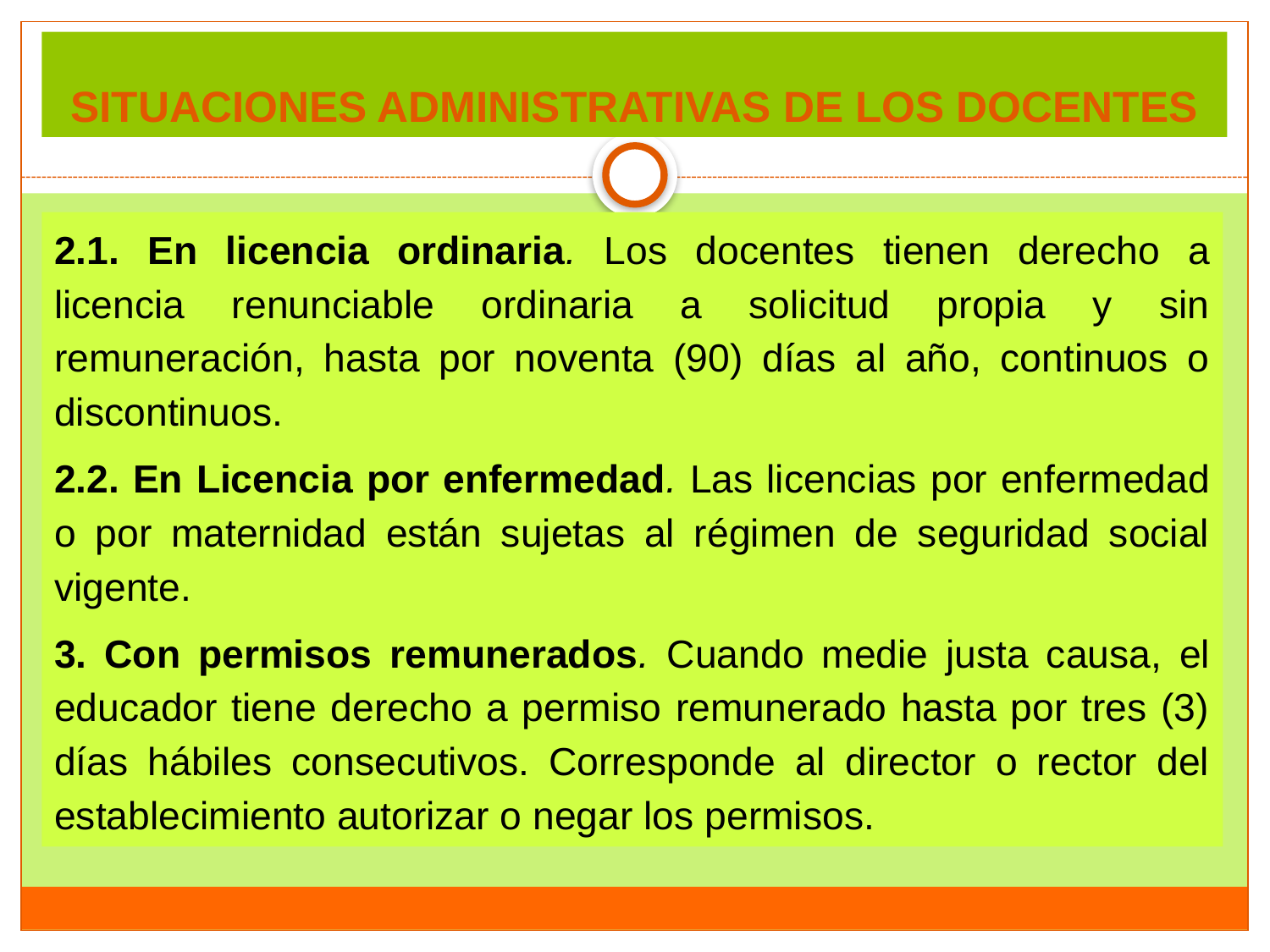

# SITUACIONES ADMINISTRATIVAS DE LOS DOCENTES
2.1. En licencia ordinaria. Los docentes tienen derecho a licencia renunciable ordinaria a solicitud propia y sin remuneración, hasta por noventa (90) días al año, continuos o discontinuos.
2.2. En Licencia por enfermedad. Las licencias por enfermedad o por maternidad están sujetas al régimen de seguridad social vigente.
3. Con permisos remunerados. Cuando medie justa causa, el educador tiene derecho a permiso remunerado hasta por tres (3) días hábiles consecutivos. Corresponde al director o rector del establecimiento autorizar o negar los permisos.